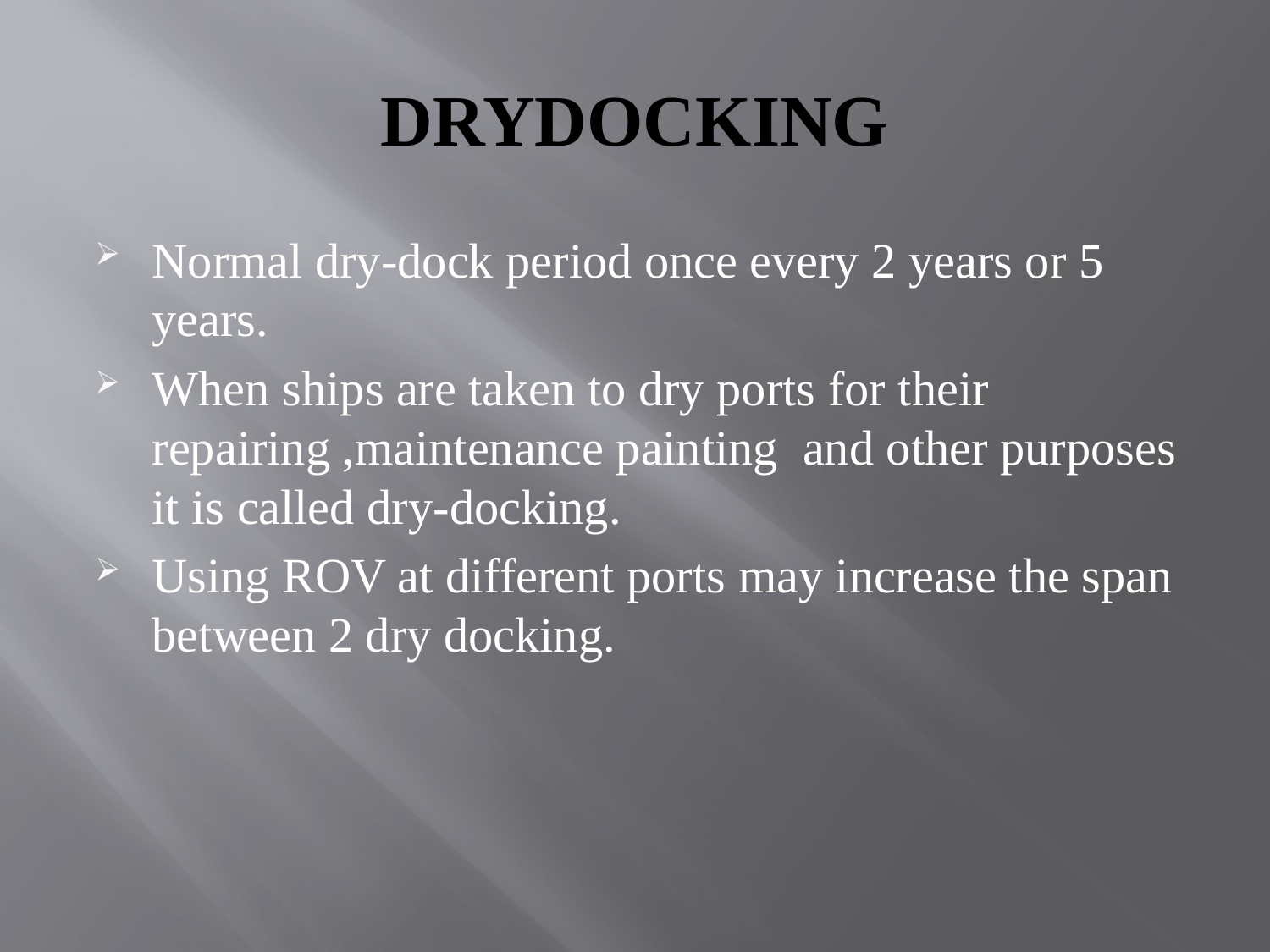

# DRYDOCKING
Normal dry-dock period once every 2 years or 5 years.
When ships are taken to dry ports for their repairing ,maintenance painting  and other purposes it is called dry-docking.
Using ROV at different ports may increase the span between 2 dry docking.